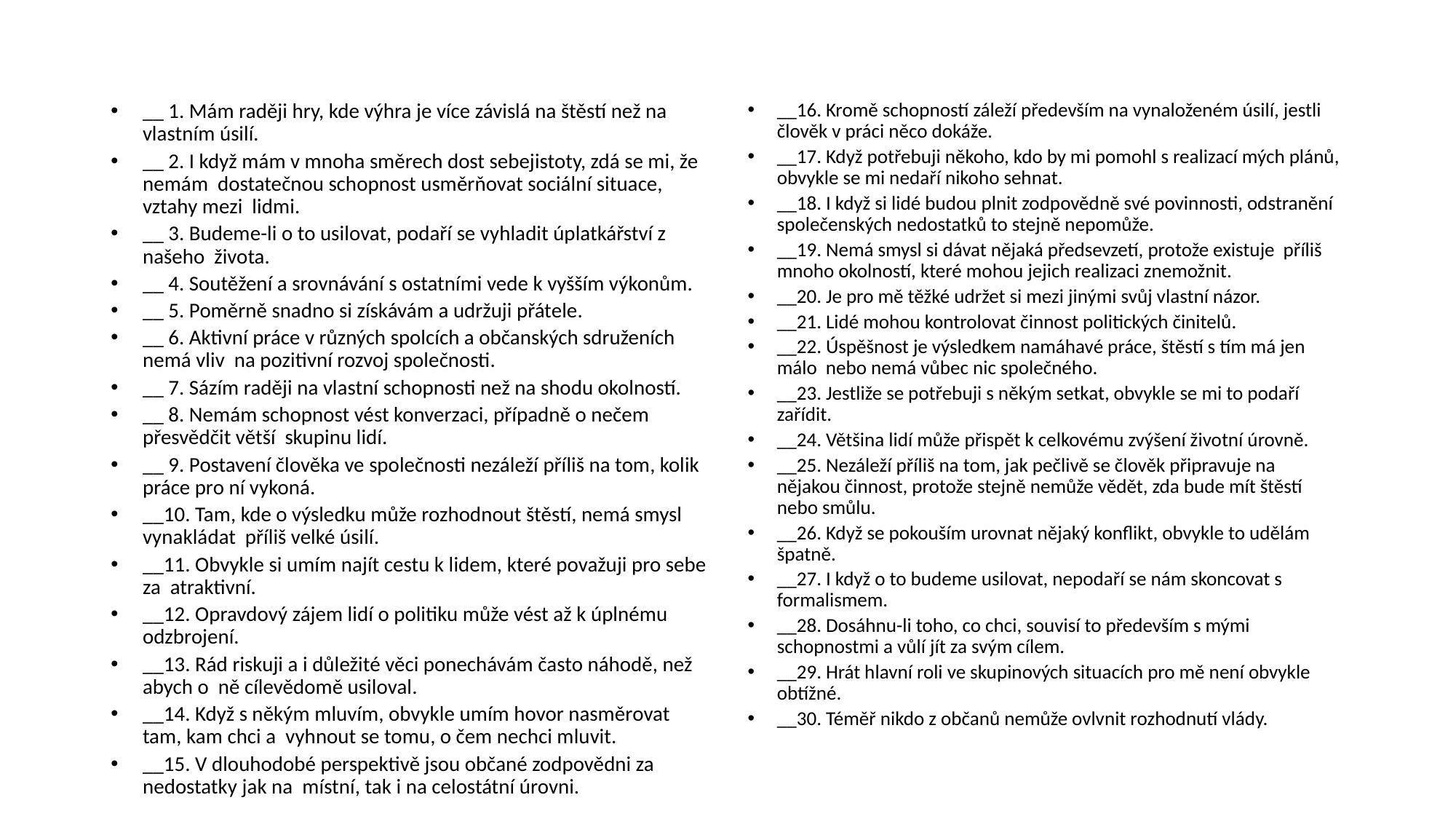

#
__ 1. Mám raději hry, kde výhra je více závislá na štěstí než na  vlastním úsilí.
__ 2. I když mám v mnoha směrech dost sebejistoty, zdá se mi, že nemám  dostatečnou schopnost usměrňovat sociální situace, vztahy mezi  lidmi.
__ 3. Budeme-li o to usilovat, podaří se vyhladit úplatkářství z našeho  života.
__ 4. Soutěžení a srovnávání s ostatními vede k vyšším výkonům.
__ 5. Poměrně snadno si získávám a udržuji přátele.
__ 6. Aktivní práce v různých spolcích a občanských sdruženích nemá vliv  na pozitivní rozvoj společnosti.
__ 7. Sázím raději na vlastní schopnosti než na shodu okolností.
__ 8. Nemám schopnost vést konverzaci, případně o nečem přesvědčit větší  skupinu lidí.
__ 9. Postavení člověka ve společnosti nezáleží příliš na tom, kolik  práce pro ní vykoná.
__10. Tam, kde o výsledku může rozhodnout štěstí, nemá smysl vynakládat  příliš velké úsilí.
__11. Obvykle si umím najít cestu k lidem, které považuji pro sebe za  atraktivní.
__12. Opravdový zájem lidí o politiku může vést až k úplnému odzbrojení.
__13. Rád riskuji a i důležité věci ponechávám často náhodě, než abych o  ně cílevědomě usiloval.
__14. Když s někým mluvím, obvykle umím hovor nasměrovat tam, kam chci a  vyhnout se tomu, o čem nechci mluvit.
__15. V dlouhodobé perspektivě jsou občané zodpovědni za nedostatky jak na  místní, tak i na celostátní úrovni.

__16. Kromě schopností záleží především na vynaloženém úsilí, jestli  člověk v práci něco dokáže.
__17. Když potřebuji někoho, kdo by mi pomohl s realizací mých plánů,  obvykle se mi nedaří nikoho sehnat.
__18. I když si lidé budou plnit zodpovědně své povinnosti, odstranění  společenských nedostatků to stejně nepomůže.
__19. Nemá smysl si dávat nějaká předsevzetí, protože existuje  příliš mnoho okolností, které mohou jejich realizaci znemožnit.
__20. Je pro mě těžké udržet si mezi jinými svůj vlastní názor.
__21. Lidé mohou kontrolovat činnost politických činitelů.
__22. Úspěšnost je výsledkem namáhavé práce, štěstí s tím má jen málo  nebo nemá vůbec nic společného.
__23. Jestliže se potřebuji s někým setkat, obvykle se mi to podaří  zařídit.
__24. Většina lidí může přispět k celkovému zvýšení životní úrovně.
__25. Nezáleží příliš na tom, jak pečlivě se člověk připravuje na  nějakou činnost, protože stejně nemůže vědět, zda bude mít štěstí  nebo smůlu.
__26. Když se pokouším urovnat nějaký konflikt, obvykle to udělám  špatně.
__27. I když o to budeme usilovat, nepodaří se nám skoncovat s  formalismem.
__28. Dosáhnu-li toho, co chci, souvisí to především s mými  schopnostmi a vůlí jít za svým cílem.
__29. Hrát hlavní roli ve skupinových situacích pro mě není obvykle  obtížné.
__30. Téměř nikdo z občanů nemůže ovlvnit rozhodnutí vlády.